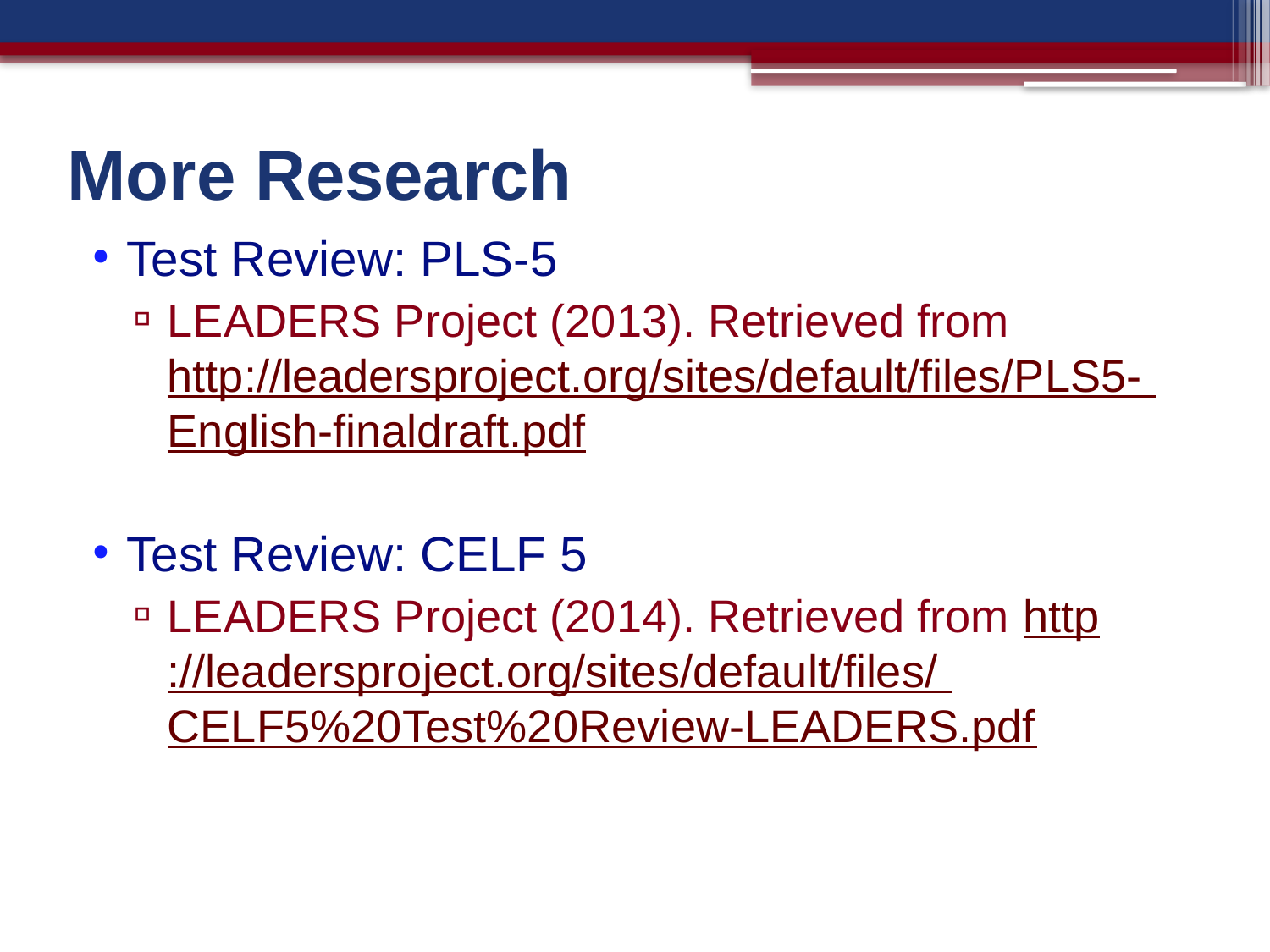

# More Research
Test Review: PLS-5
LEADERS Project (2013). Retrieved from http://leadersproject.org/sites/default/files/PLS5- English-finaldraft.pdf

Test Review: CELF 5
LEADERS Project (2014). Retrieved from http://leadersproject.org/sites/default/files/ CELF5%20Test%20Review-LEADERS.pdf